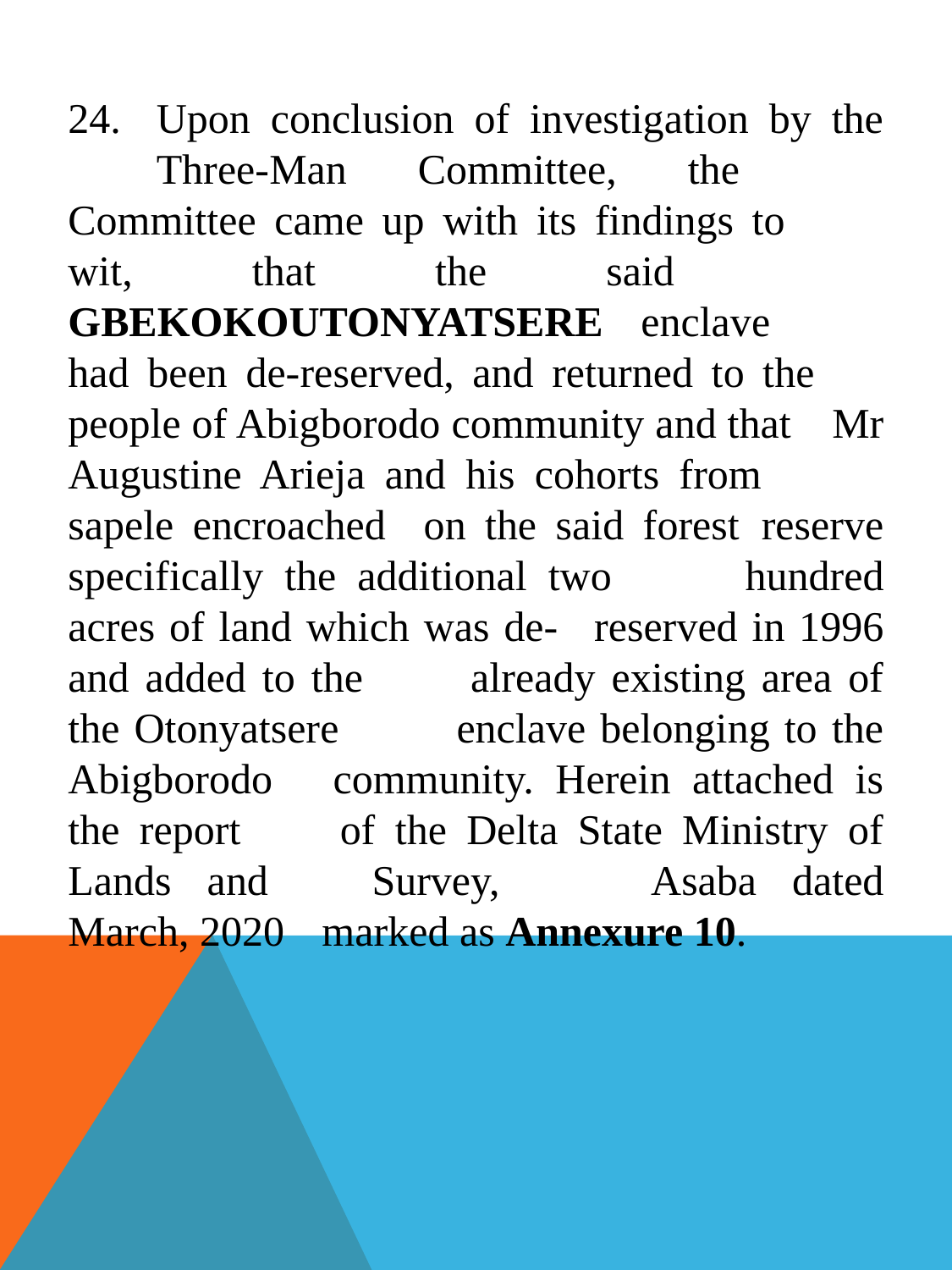

24.	Upon conclusion of investigation by the 	Three-Man Committee, the 	Committee came up with its findings to 	wit, that the said 	GBEKOKOUTONYATSERE enclave 	had been de-reserved, and returned to the 	people of Abigborodo community and that 	Mr Augustine Arieja and his cohorts from 	sapele encroached  on the said forest 	reserve specifically the additional two 	hundred acres of land which was de-	reserved in 1996 and added to the 	already existing area of the Otonyatsere 	enclave belonging to the Abigborodo 	community. Herein attached is the report 	of the Delta State Ministry of Lands and 	Survey, 	Asaba dated March, 2020 	marked as Annexure 10.